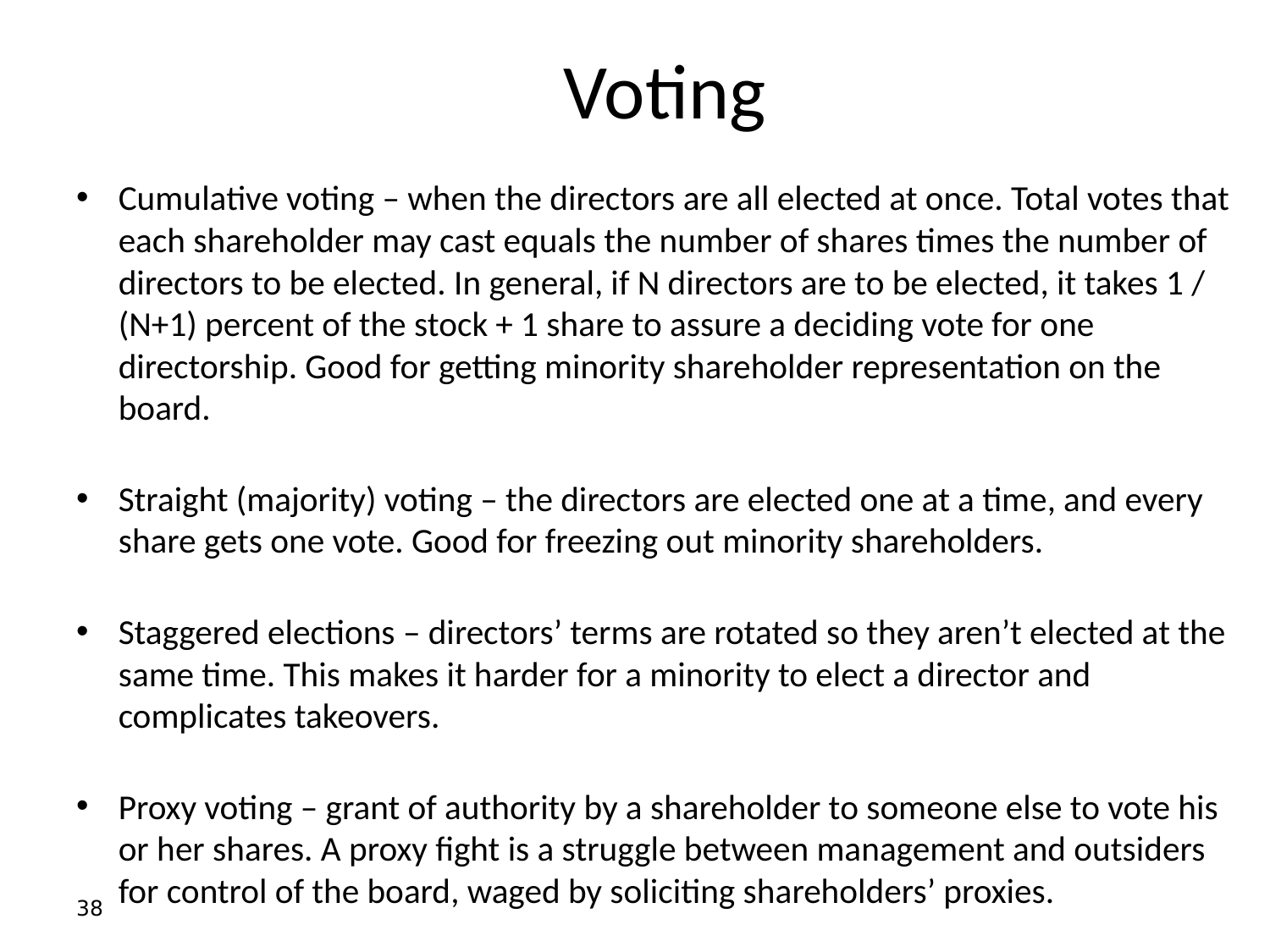

# Voting
Cumulative voting – when the directors are all elected at once. Total votes that each shareholder may cast equals the number of shares times the number of directors to be elected. In general, if N directors are to be elected, it takes 1 / (N+1) percent of the stock + 1 share to assure a deciding vote for one directorship. Good for getting minority shareholder representation on the board.
Straight (majority) voting – the directors are elected one at a time, and every share gets one vote. Good for freezing out minority shareholders.
Staggered elections – directors’ terms are rotated so they aren’t elected at the same time. This makes it harder for a minority to elect a director and complicates takeovers.
Proxy voting – grant of authority by a shareholder to someone else to vote his or her shares. A proxy fight is a struggle between management and outsiders for control of the board, waged by soliciting shareholders’ proxies.
38